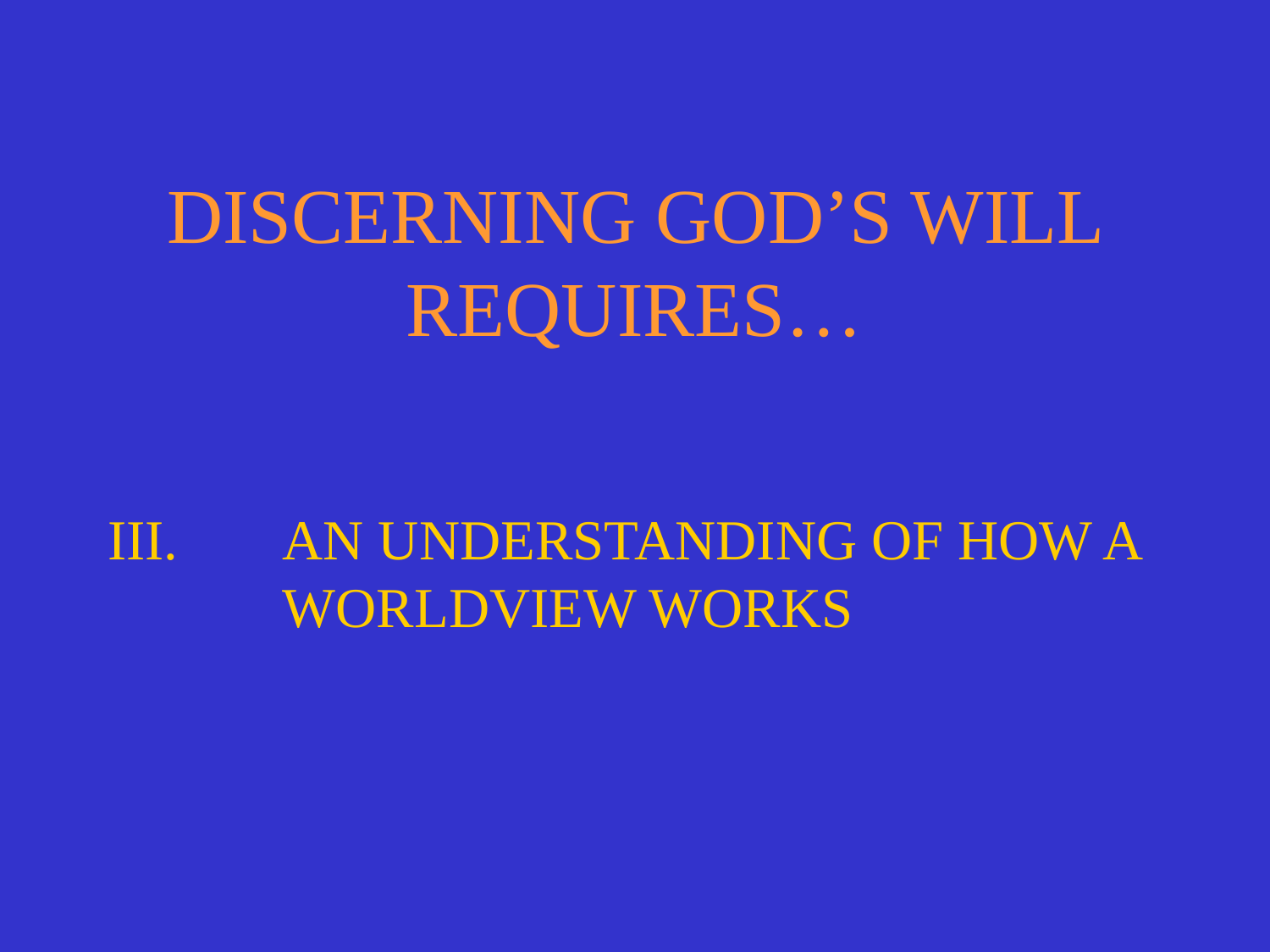

# DISCERNING GOD’S WILL REQUIRES…
III.	AN UNDERSTANDING OF HOW A 	WORLDVIEW WORKS